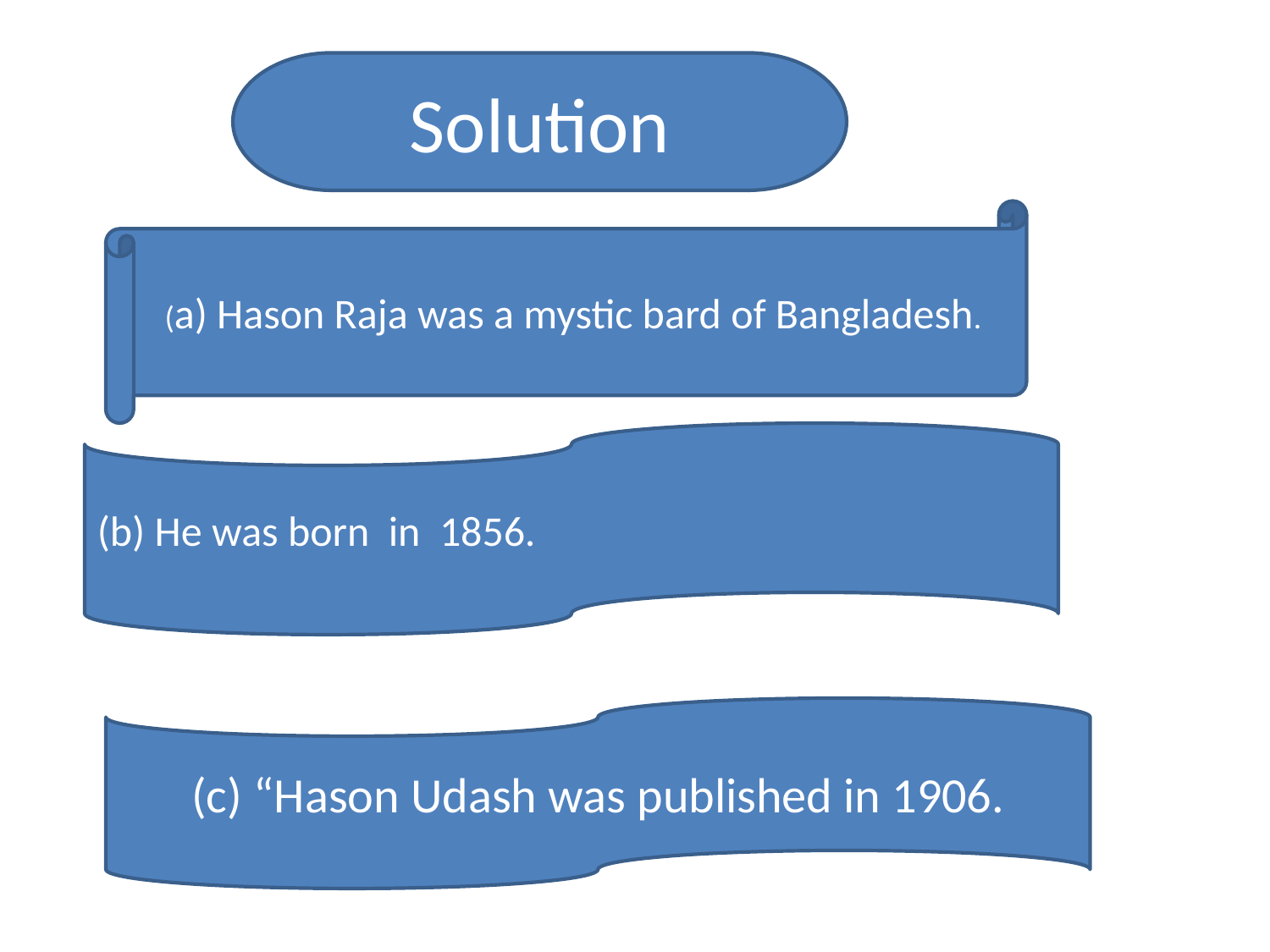

Solution
(a) Hason Raja was a mystic bard of Bangladesh.
(b) He was born  in  1856.
(c) “Hason Udash was published in 1906.